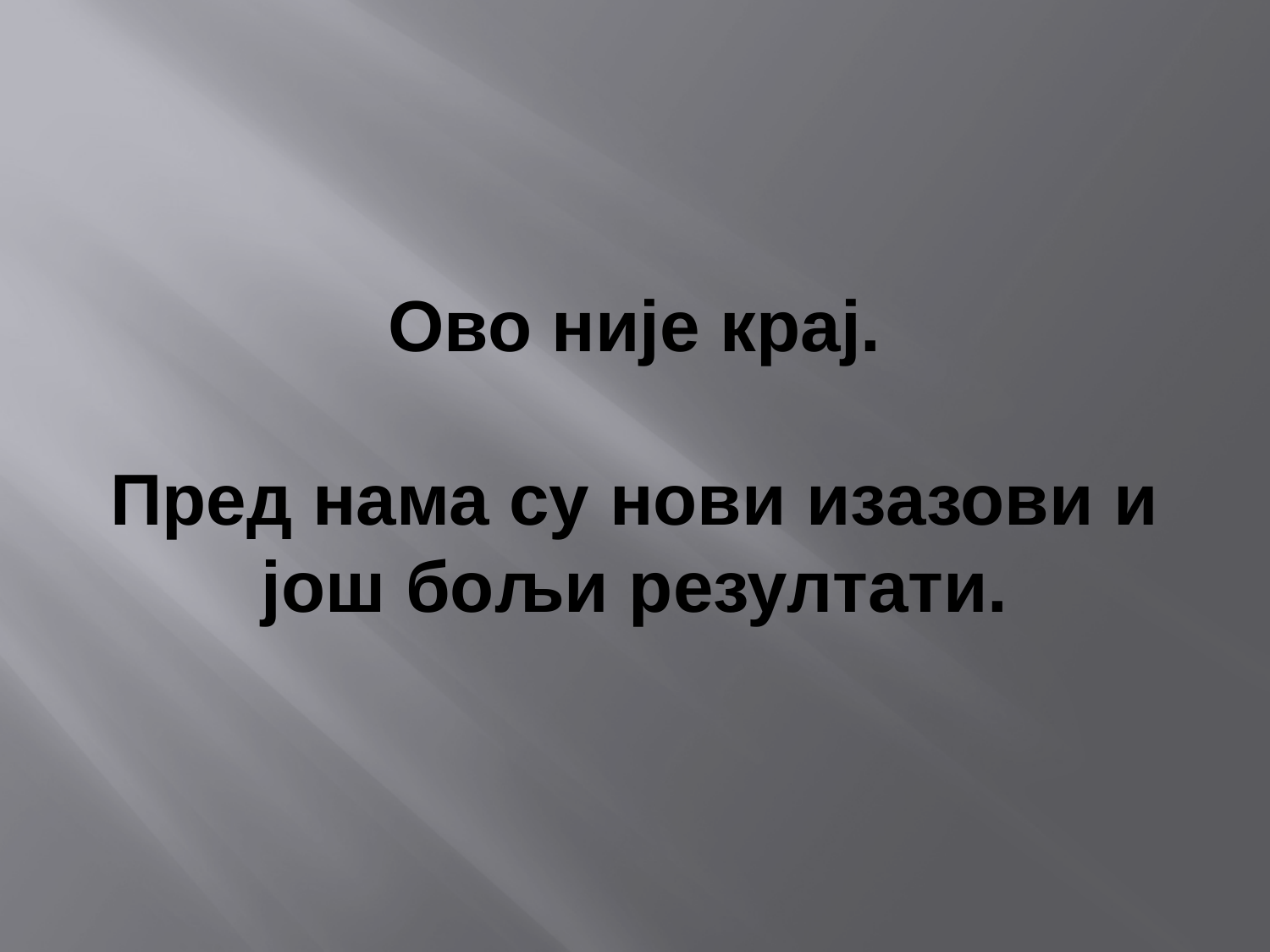

# Ово није крај. Пред нама су нови изазови и још бољи резултати.